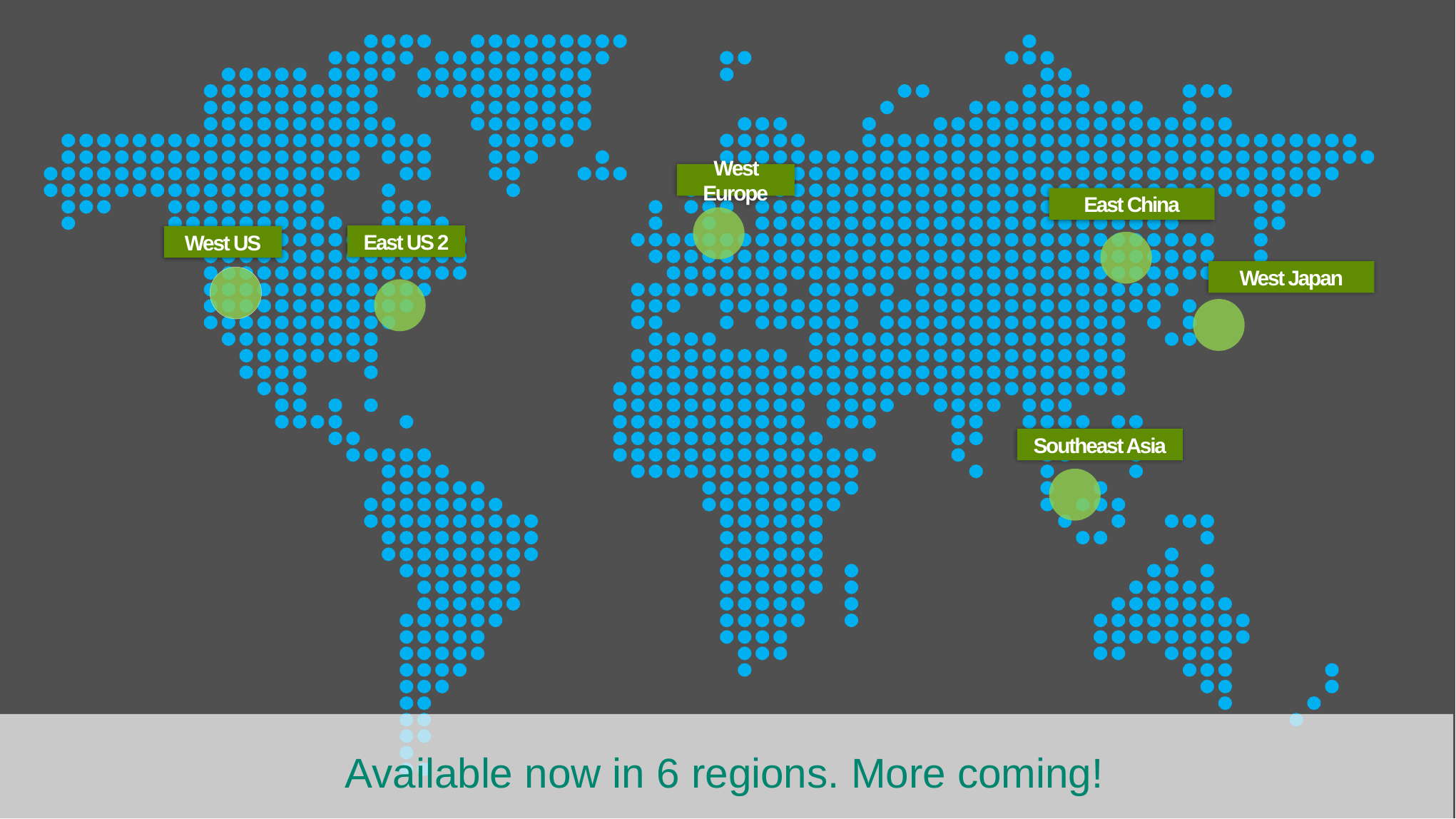

West Europe
East China

East US 2
West US

West Japan

Southeast Asia

Available now in 6 regions. More coming!